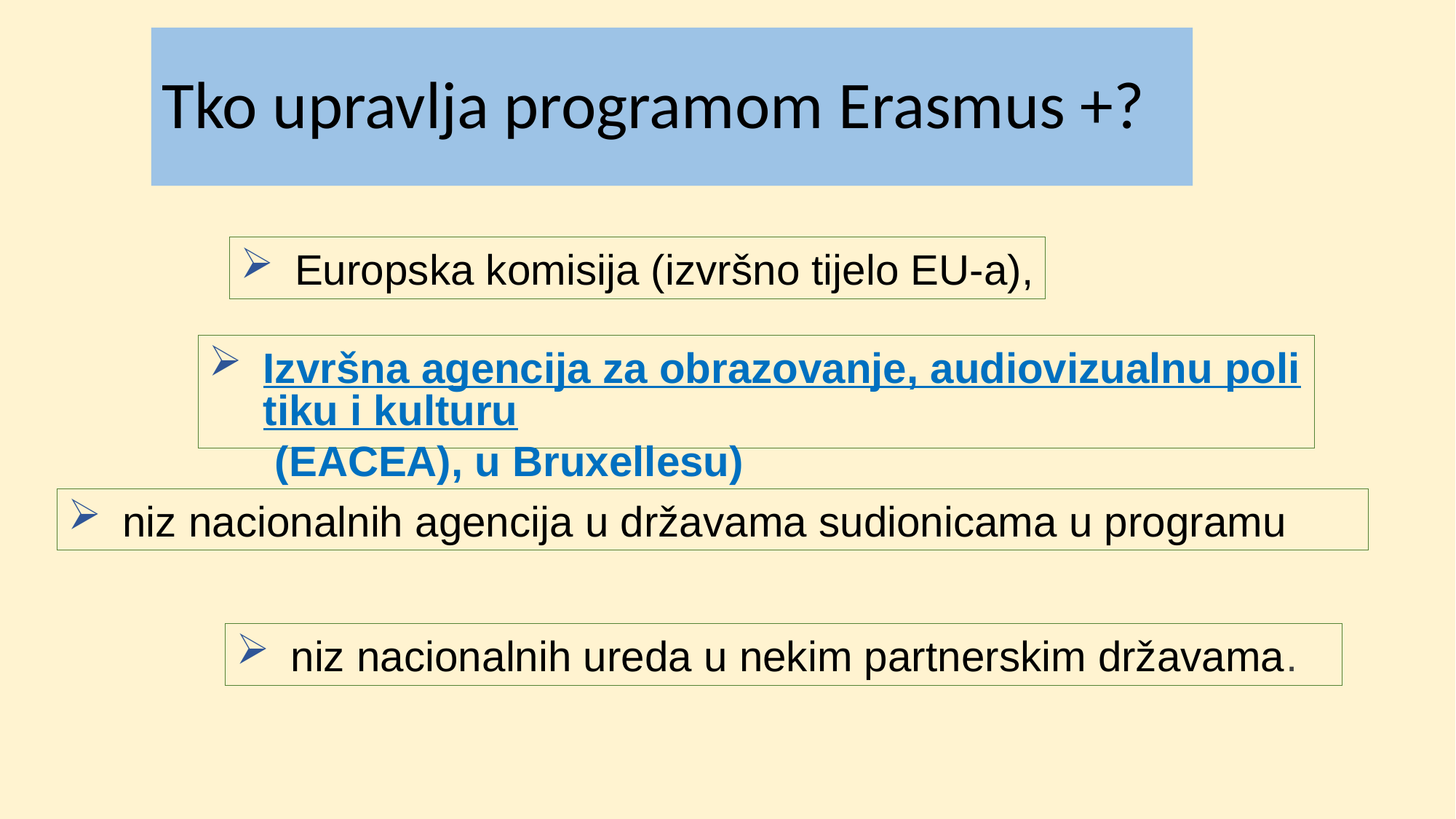

Tko upravlja programom Erasmus +?
Europska komisija (izvršno tijelo EU-a),
Izvršna agencija za obrazovanje, audiovizualnu politiku i kulturu (EACEA), u Bruxellesu)
niz nacionalnih agencija u državama sudionicama u programu
niz nacionalnih ureda u nekim partnerskim državama.